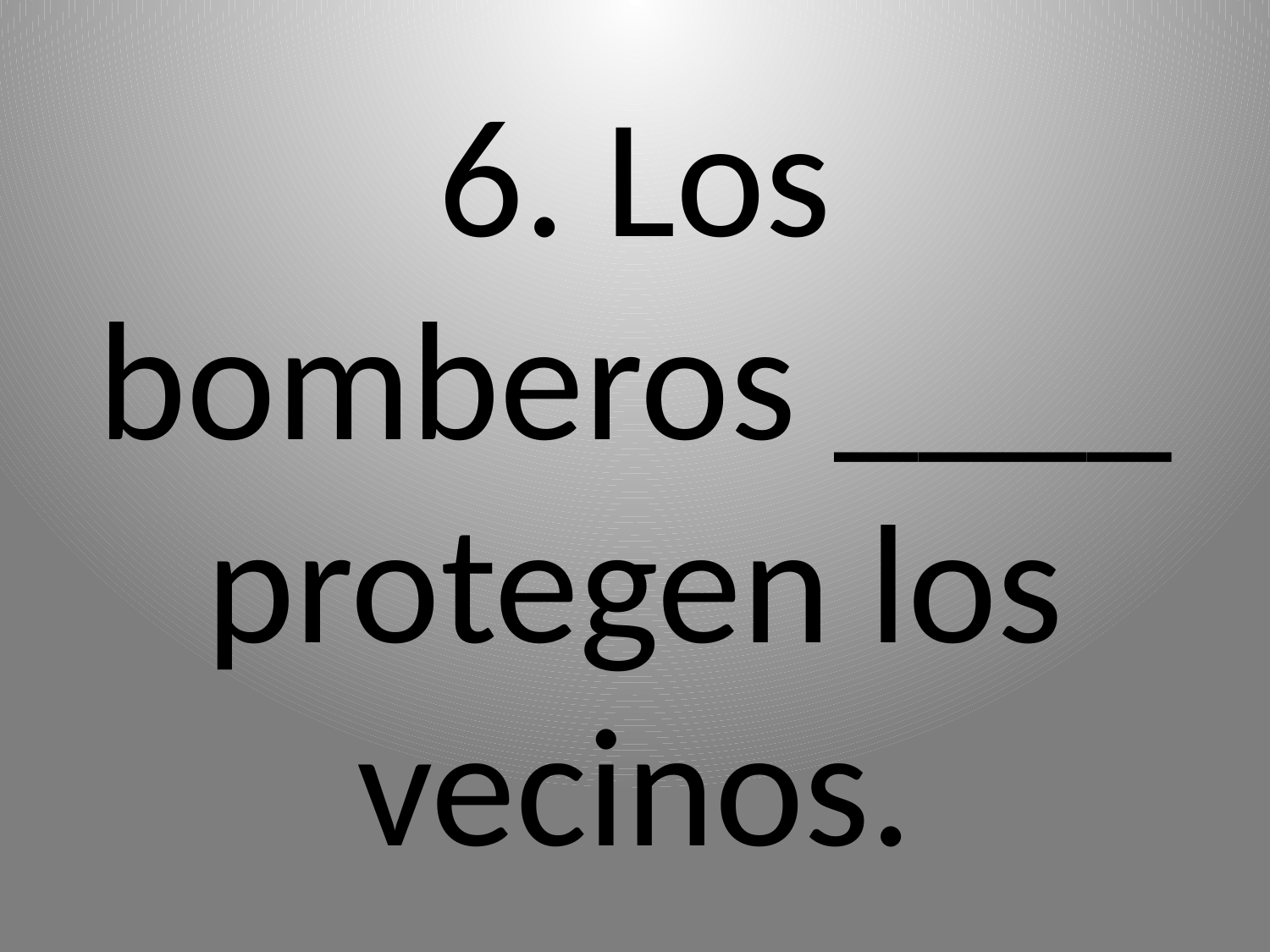

# 6. Los bomberos ____ protegen los vecinos.